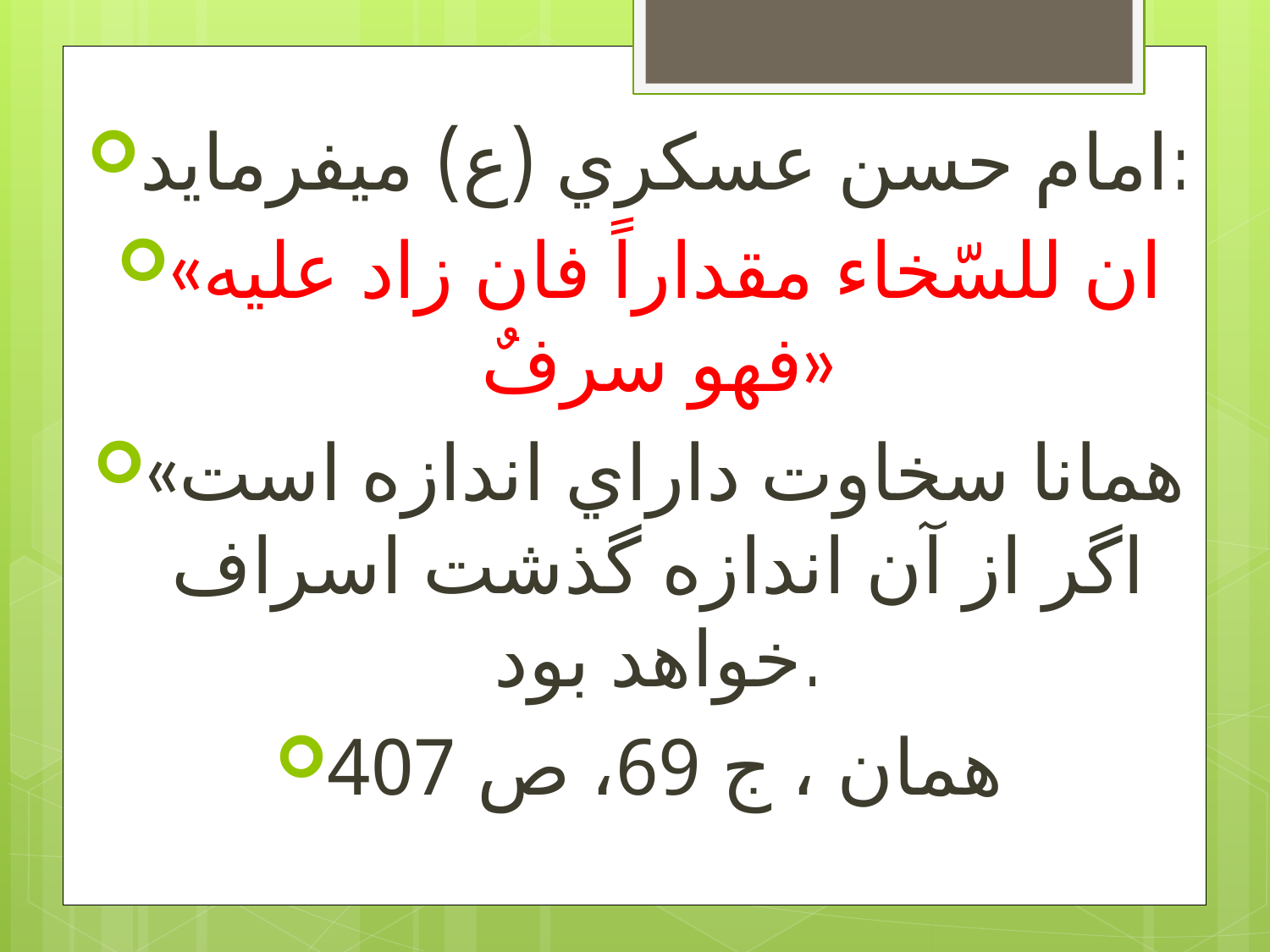

امام حسن عسكري (ع) می­فرماید:
«ان للسّخاء مقداراً فان زاد عليه فهو سرفٌ»
«همانا سخاوت داراي اندازه است اگر از آن اندازه گذشت اسراف خواهد بود.
همان ، ج 69، ص 407
#